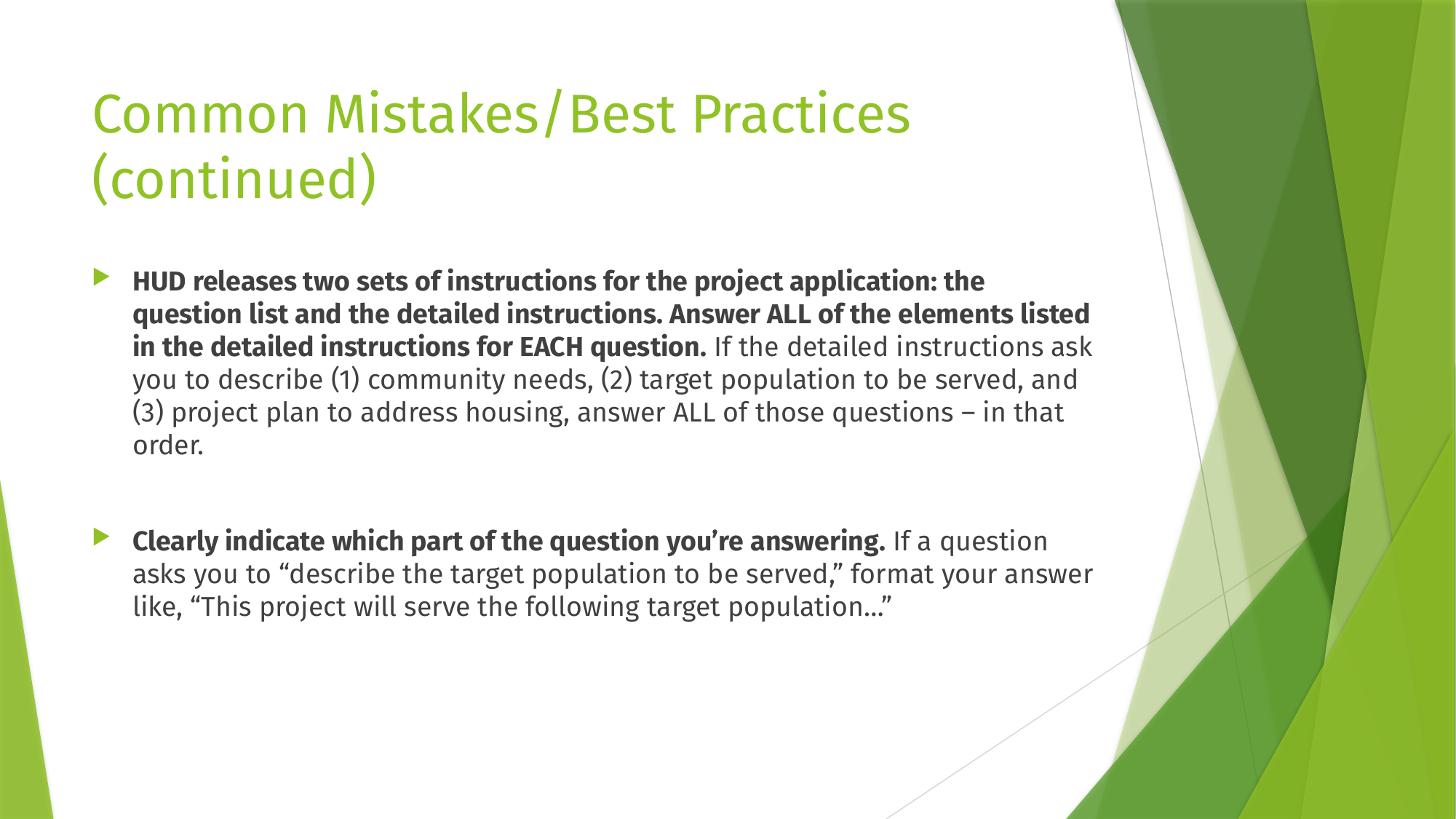

# Common Mistakes/Best Practices (continued)
HUD releases two sets of instructions for the project application: the question list and the detailed instructions. Answer ALL of the elements listed in the detailed instructions for EACH question. If the detailed instructions ask you to describe (1) community needs, (2) target population to be served, and (3) project plan to address housing, answer ALL of those questions – in that order.

Clearly indicate which part of the question you’re answering. If a question asks you to “describe the target population to be served,” format your answer like, “This project will serve the following target population…”